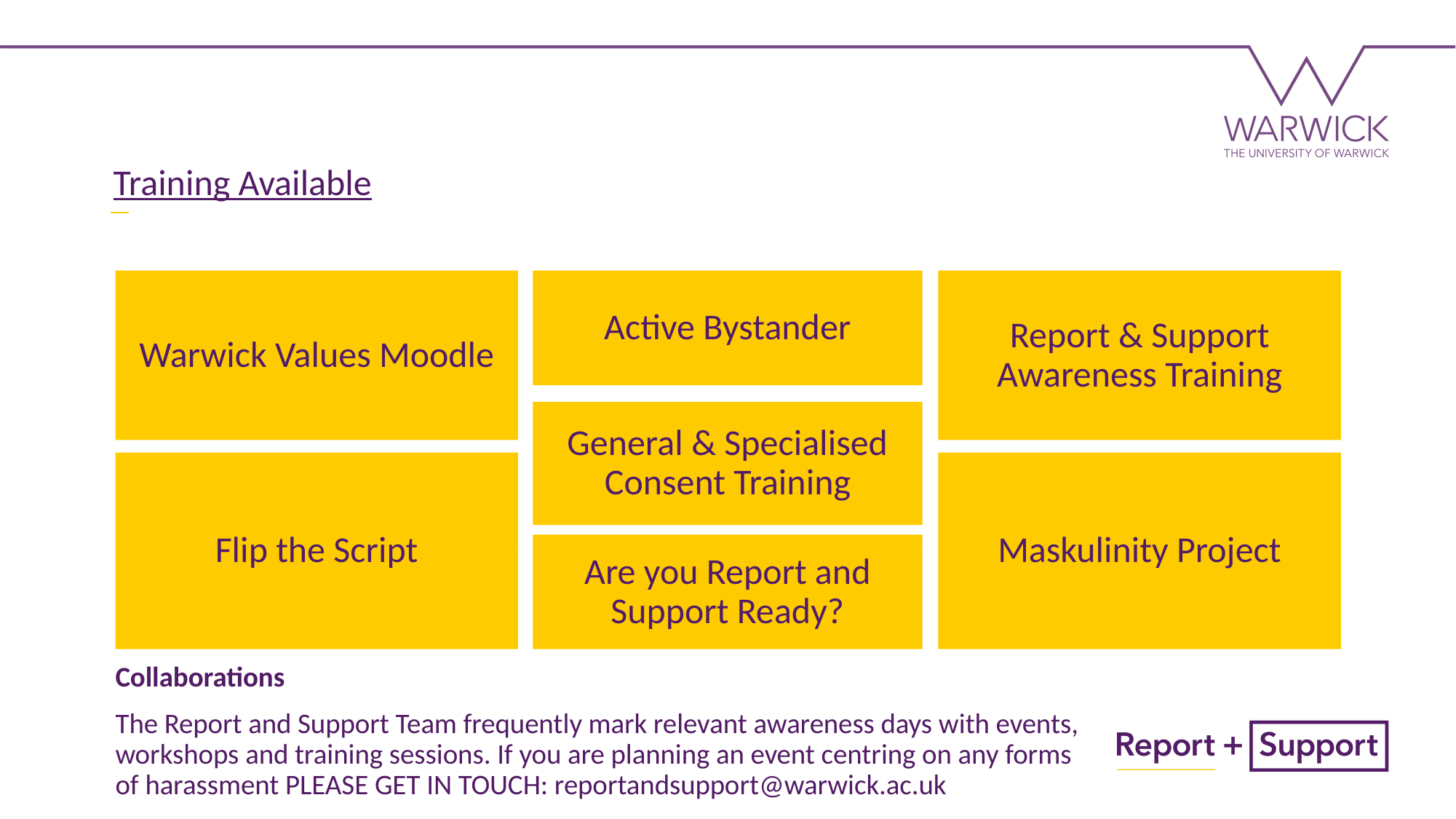

# Training Available
Warwick Values Moodle
Active Bystander
Report & Support Awareness Training
General & Specialised Consent Training
Flip the Script
Maskulinity Project
Are you Report and Support Ready?
Collaborations
The Report and Support Team frequently mark relevant awareness days with events, workshops and training sessions. If you are planning an event centring on any forms of harassment PLEASE GET IN TOUCH: reportandsupport@warwick.ac.uk